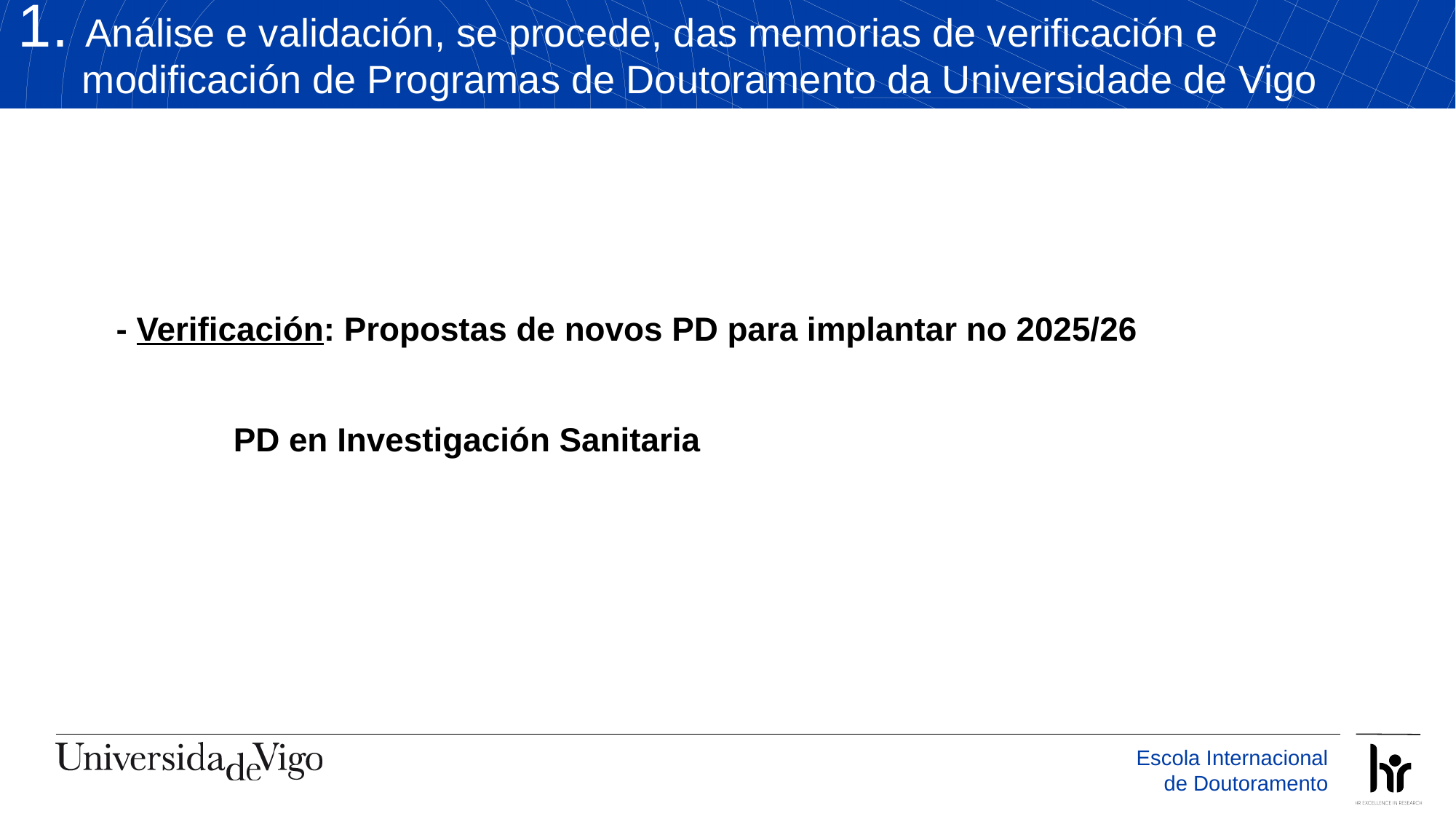

1. Análise e validación, se procede, das memorias de verificación e modificación de Programas de Doutoramento da Universidade de Vigo
- Verificación: Propostas de novos PD para implantar no 2025/26

PD en Investigación Sanitaria